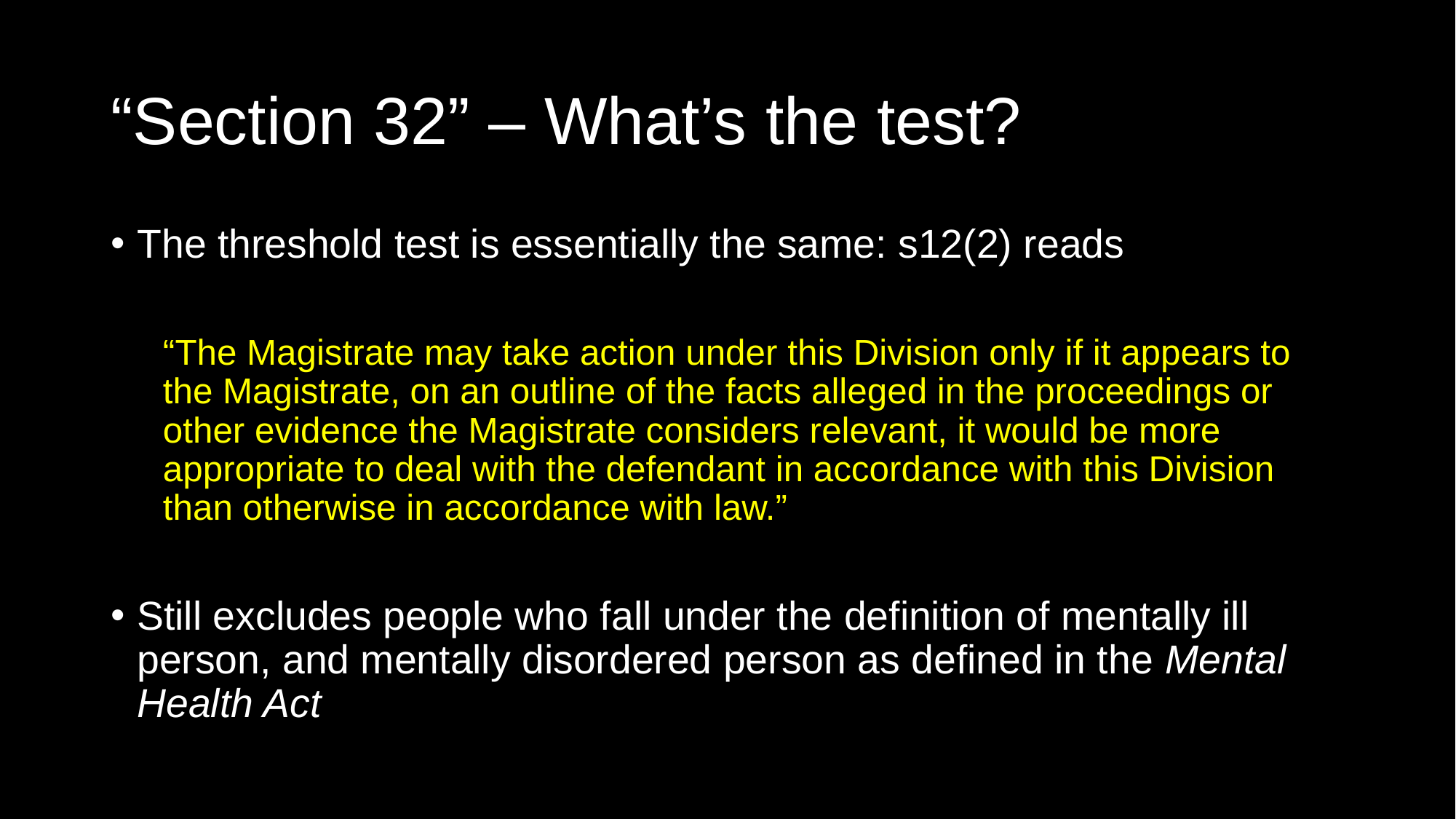

# “Section 32” – What’s the test?
The threshold test is essentially the same: s12(2) reads
“The Magistrate may take action under this Division only if it appears to the Magistrate, on an outline of the facts alleged in the proceedings or other evidence the Magistrate considers relevant, it would be more appropriate to deal with the defendant in accordance with this Division than otherwise in accordance with law.”
Still excludes people who fall under the definition of mentally ill person, and mentally disordered person as defined in the Mental Health Act